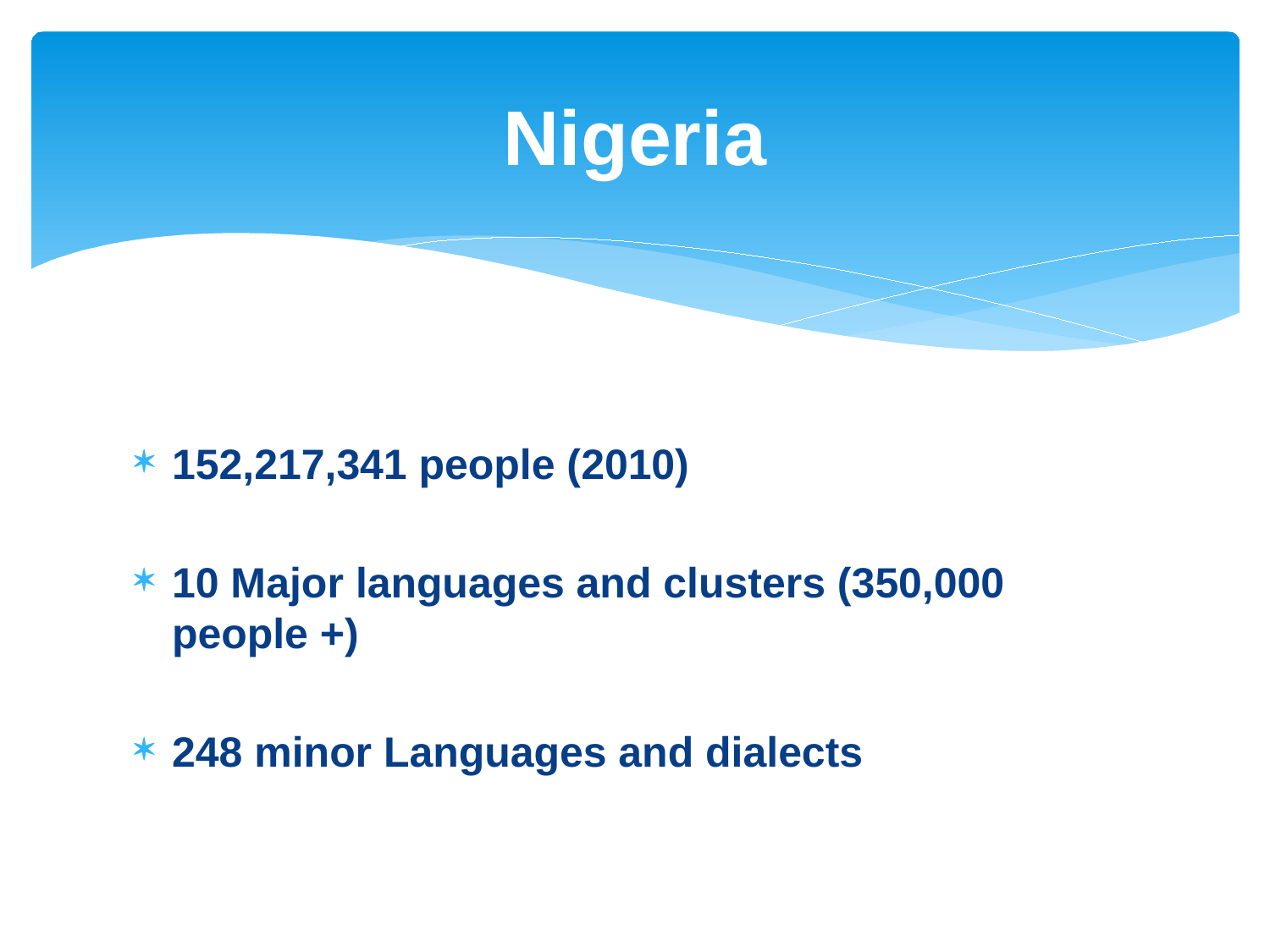

# Nigeria

152,217,341 people (2010)

10 Major languages and clusters (350,000 people +)

248 minor Languages and dialects